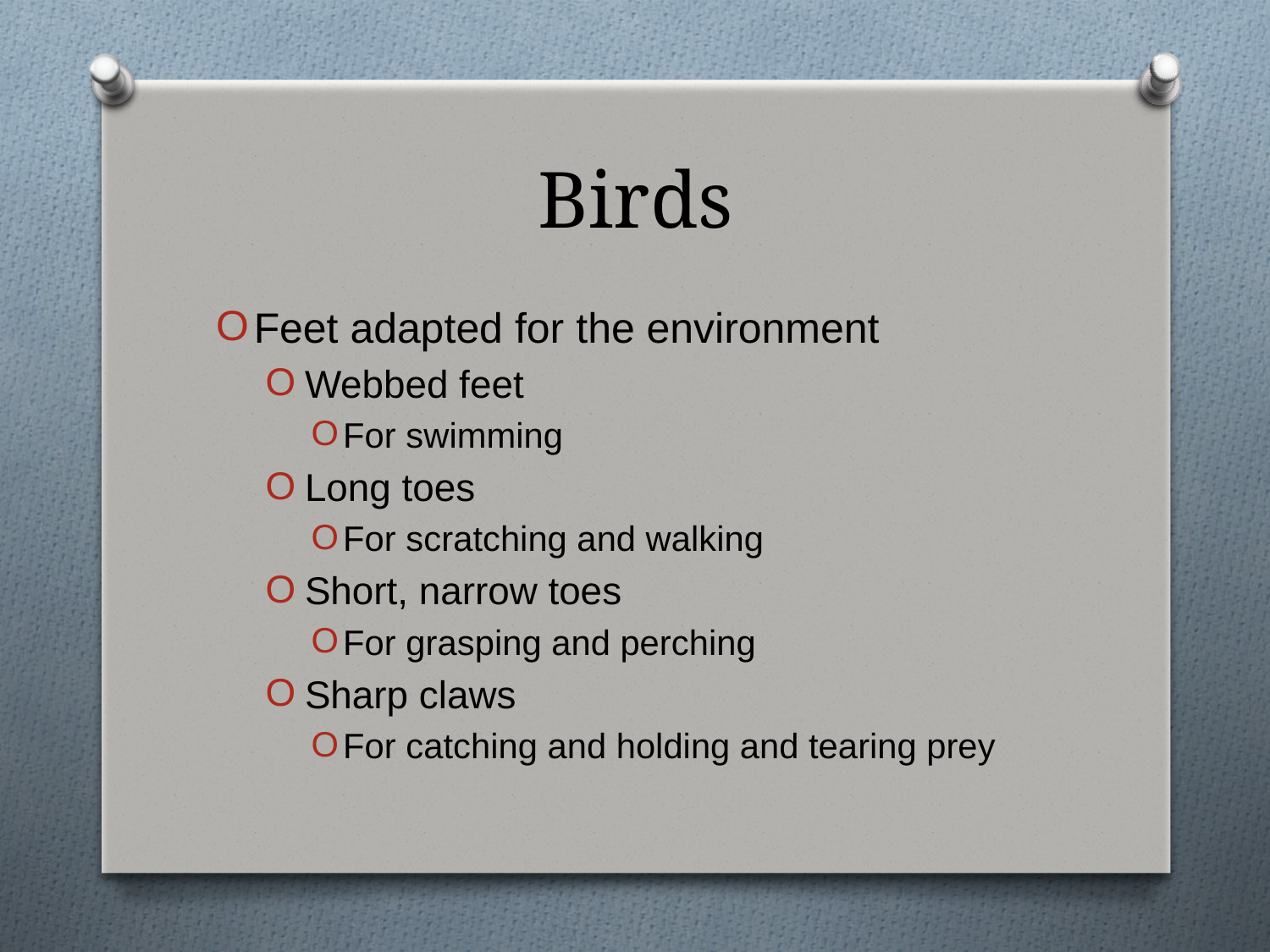

# Birds
Feet adapted for the environment
Webbed feet
For swimming
Long toes
For scratching and walking
Short, narrow toes
For grasping and perching
Sharp claws
For catching and holding and tearing prey